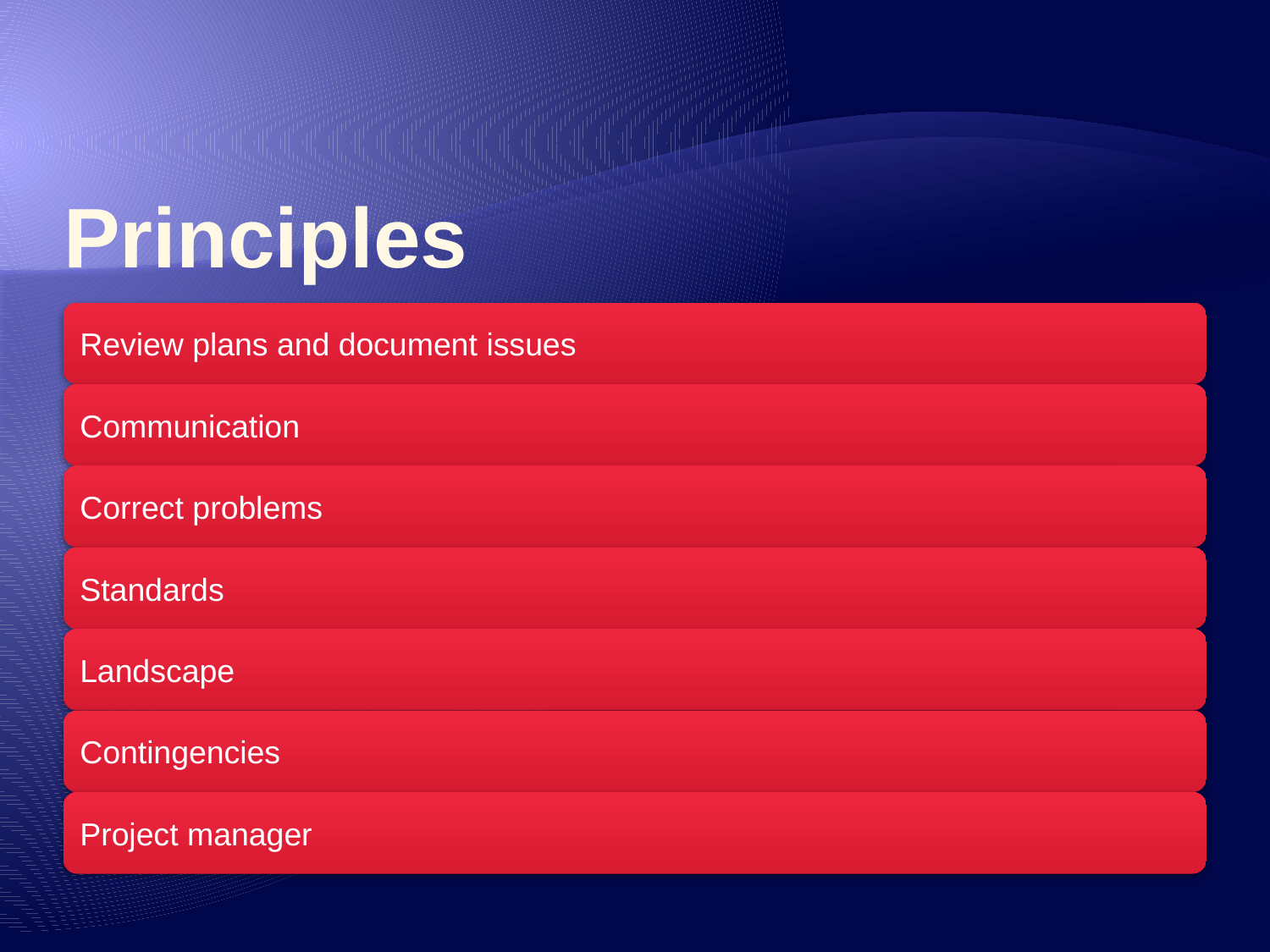

# Principles
Review plans and document issues
Communication
Correct problems
Standards
Landscape
Contingencies
Project manager